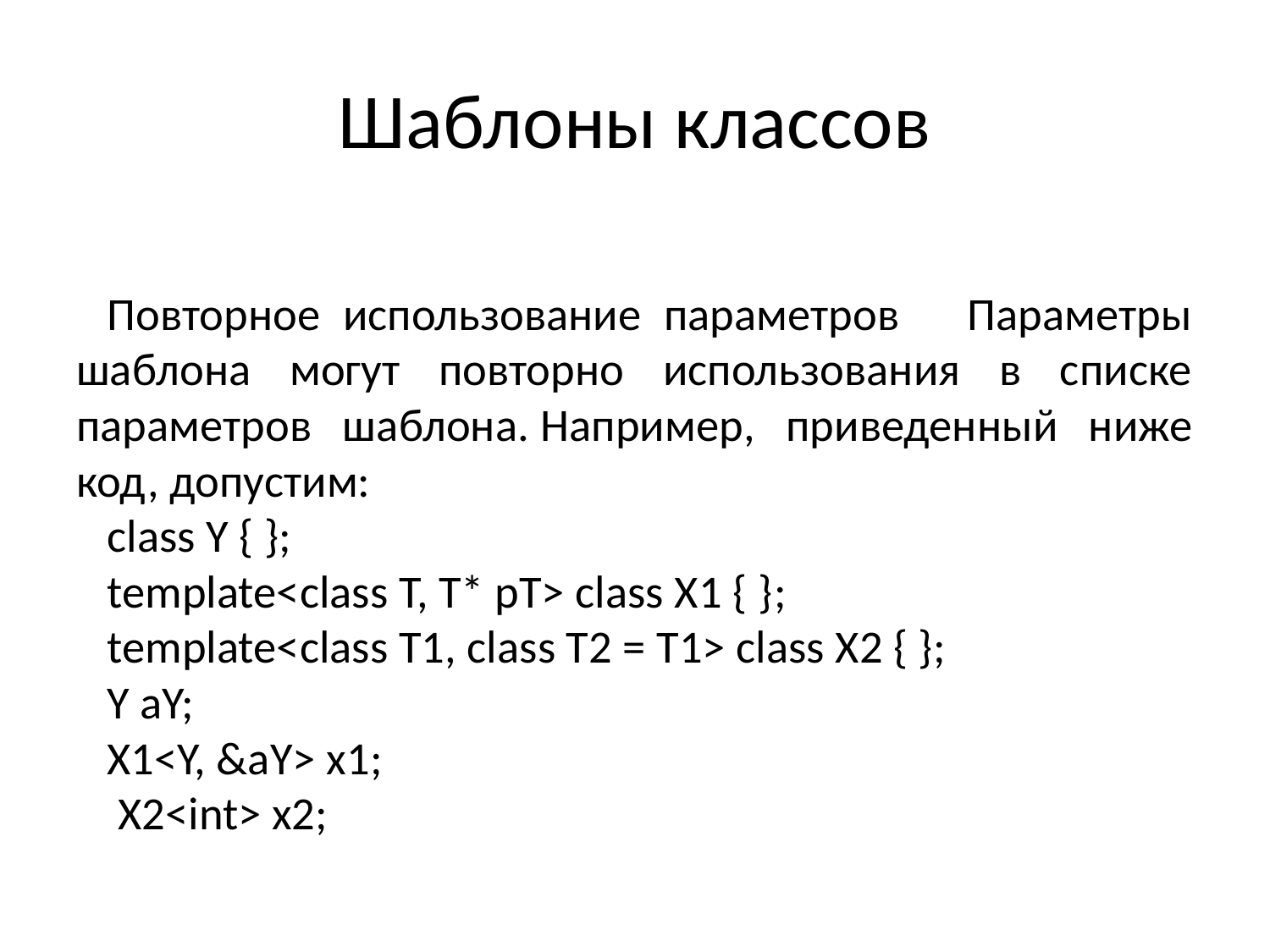

# Шаблоны классов

Повторное использование параметров   Параметры шаблона могут повторно использования в списке параметров шаблона. Например, приведенный ниже код, допустим:
class Y { };
template<class T, T* pT> class X1 { };
template<class T1, class T2 = T1> class X2 { };
Y aY;
X1<Y, &aY> x1;
 X2<int> x2;